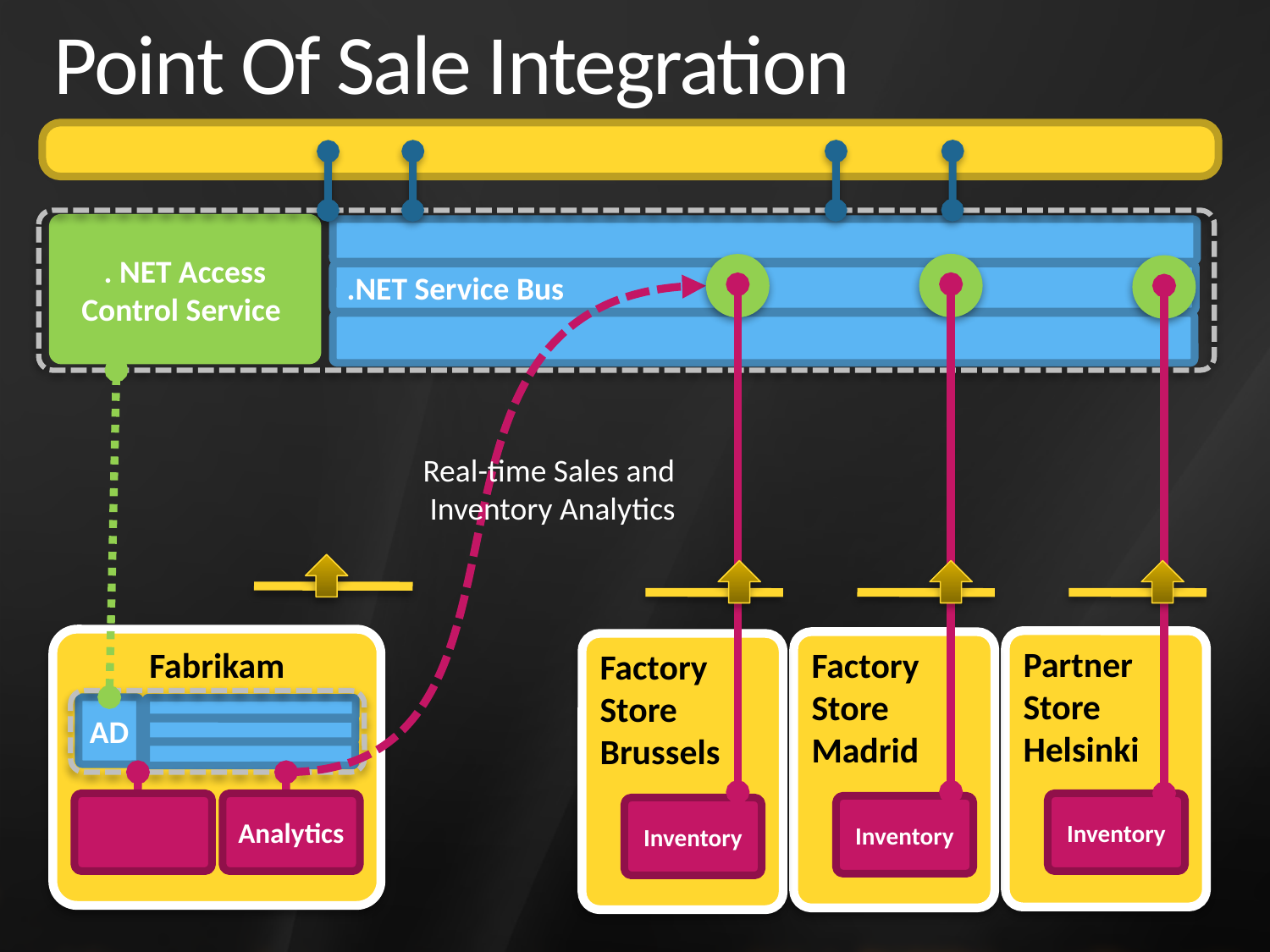

# Point Of Sale Integration

. NET Access Control Service

.NET Service Bus

Real-time Sales and
Inventory Analytics

Fabrikam
Partner Store
Helsinki
Factory Store
Madrid
Factory
Store
Brussels

AD

Analytics
Inventory
Inventory
Inventory